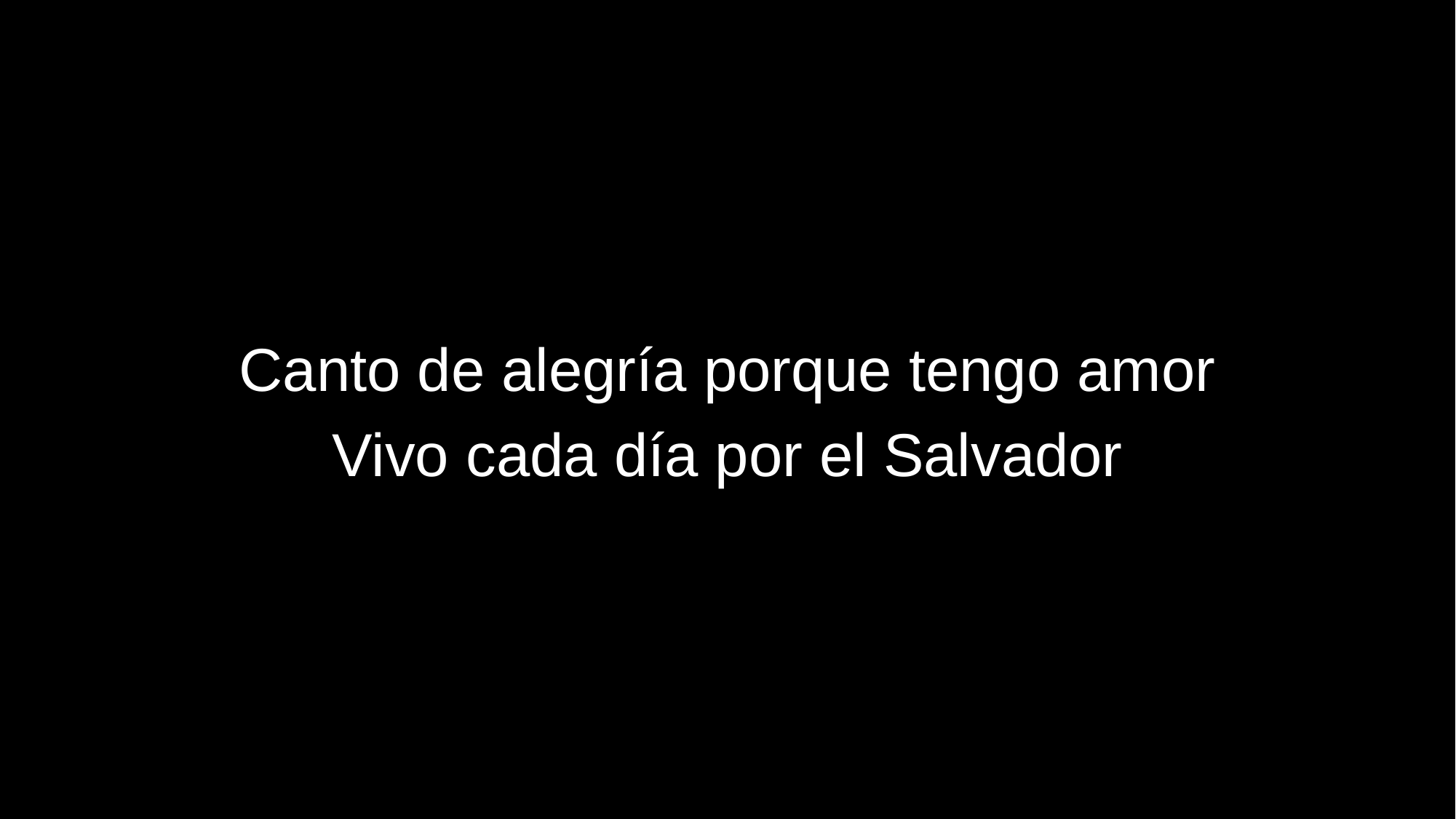

Canto de alegría porque tengo amor
Vivo cada día por el Salvador